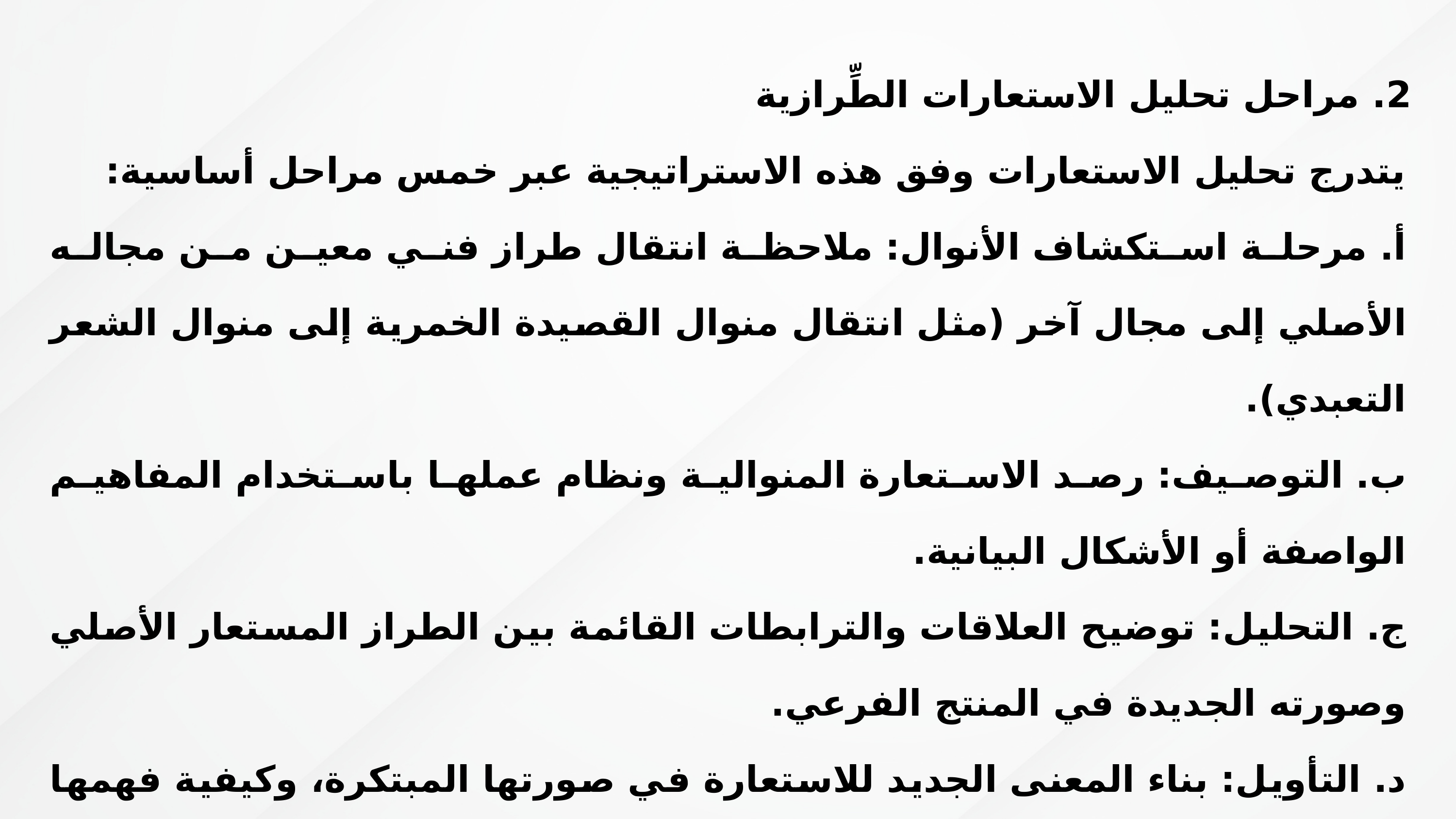

2. مراحل تحليل الاستعارات الطِّرازية
يتدرج تحليل الاستعارات وفق هذه الاستراتيجية عبر خمس مراحل أساسية:
أ. مرحلة استكشاف الأنوال: ملاحظة انتقال طراز فني معين من مجاله الأصلي إلى مجال آخر (مثل انتقال منوال القصيدة الخمرية إلى منوال الشعر التعبدي).
ب. التوصيف: رصد الاستعارة المنوالية ونظام عملها باستخدام المفاهيم الواصفة أو الأشكال البيانية.
ج. التحليل: توضيح العلاقات والترابطات القائمة بين الطراز المستعار الأصلي وصورته الجديدة في المنتج الفرعي.
د. التأويل: بناء المعنى الجديد للاستعارة في صورتها المبتكرة، وكيفية فهمها من قِبل الدارس أو التأويلات المحتملة الأخرى.
هـ. التقويم: تحديد القيمة الفنية للتنقل الاستعاري (فنيًا، لغويًا، أو ثقافيًا)، ومدى توفيق الأديب في استعارته، مع ما يصاحب ذلك من نقد وتوجيه.